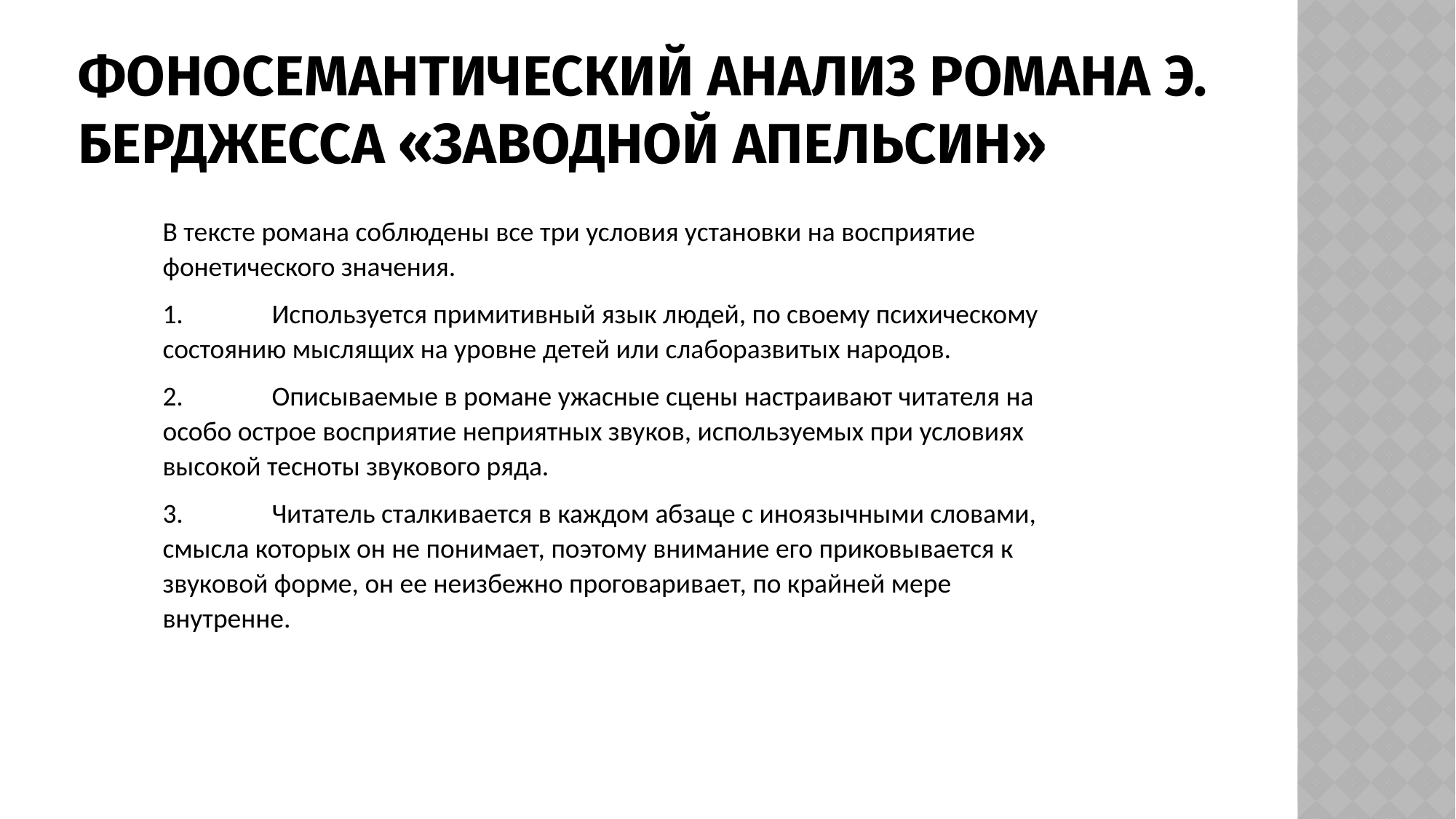

# Фоносемантический анализ романа Э. Берджесса «Заводной апельсин»
В тексте романа соблюдены все три условия установки на восприятие фонетического значения.
1.	Используется примитивный язык людей, по своему психическому состоянию мыслящих на уровне детей или слаборазвитых народов.
2.	Описываемые в романе ужасные сцены настраивают читателя на особо острое восприятие неприятных звуков, используемых при условиях высокой тесноты звукового ряда.
3.	Читатель сталкивается в каждом абзаце с иноязычными словами, смысла которых он не понимает, поэтому внимание его приковывается к звуковой форме, он ее неизбежно проговаривает, по крайней мере внутренне.